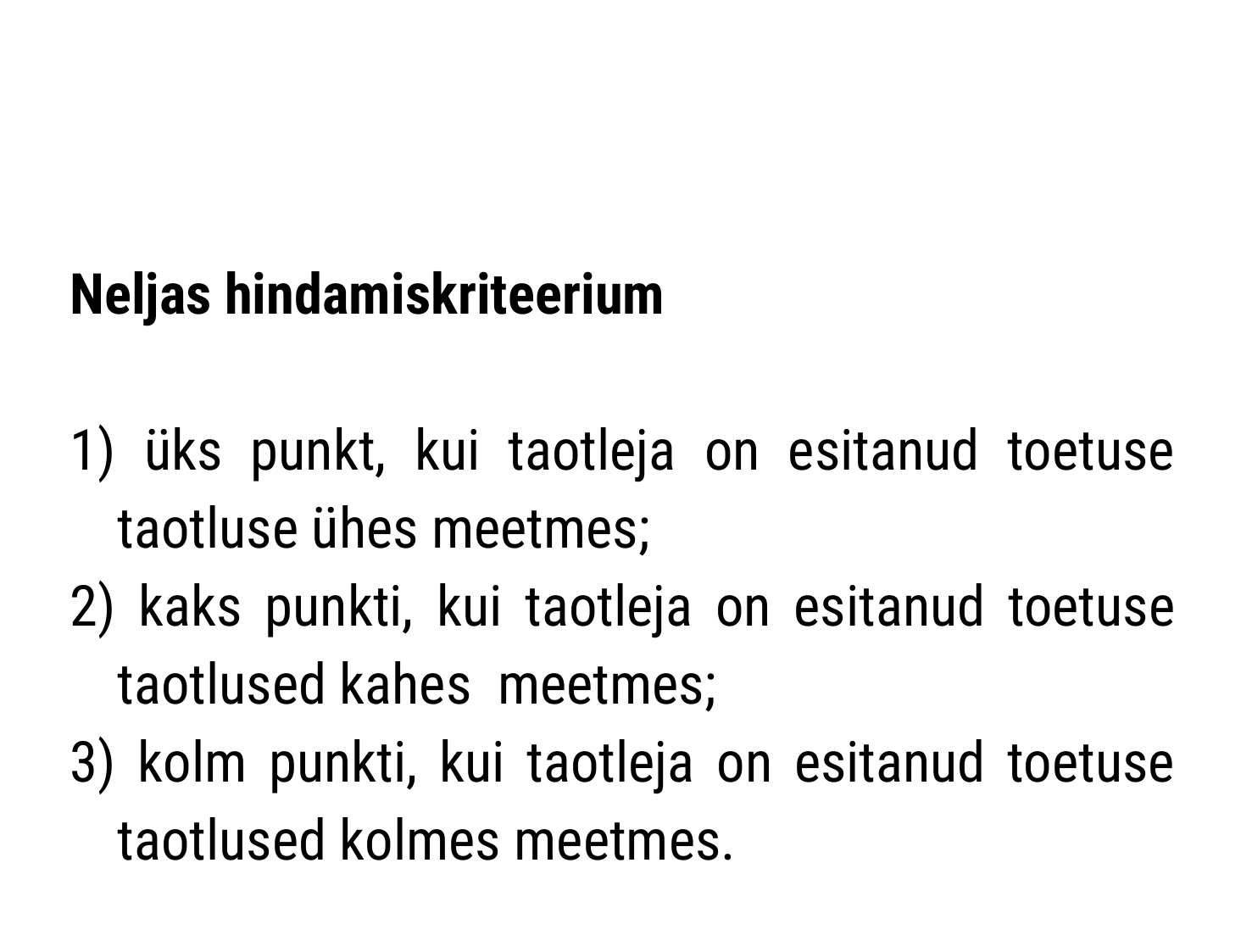

#
Neljas hindamiskriteerium

1) üks punkt, kui taotleja on esitanud toetuse taotluse ühes meetmes;
2) kaks punkti, kui taotleja on esitanud toetuse taotlused kahes  meetmes;
3) kolm punkti, kui taotleja on esitanud toetuse taotlused kolmes meetmes.